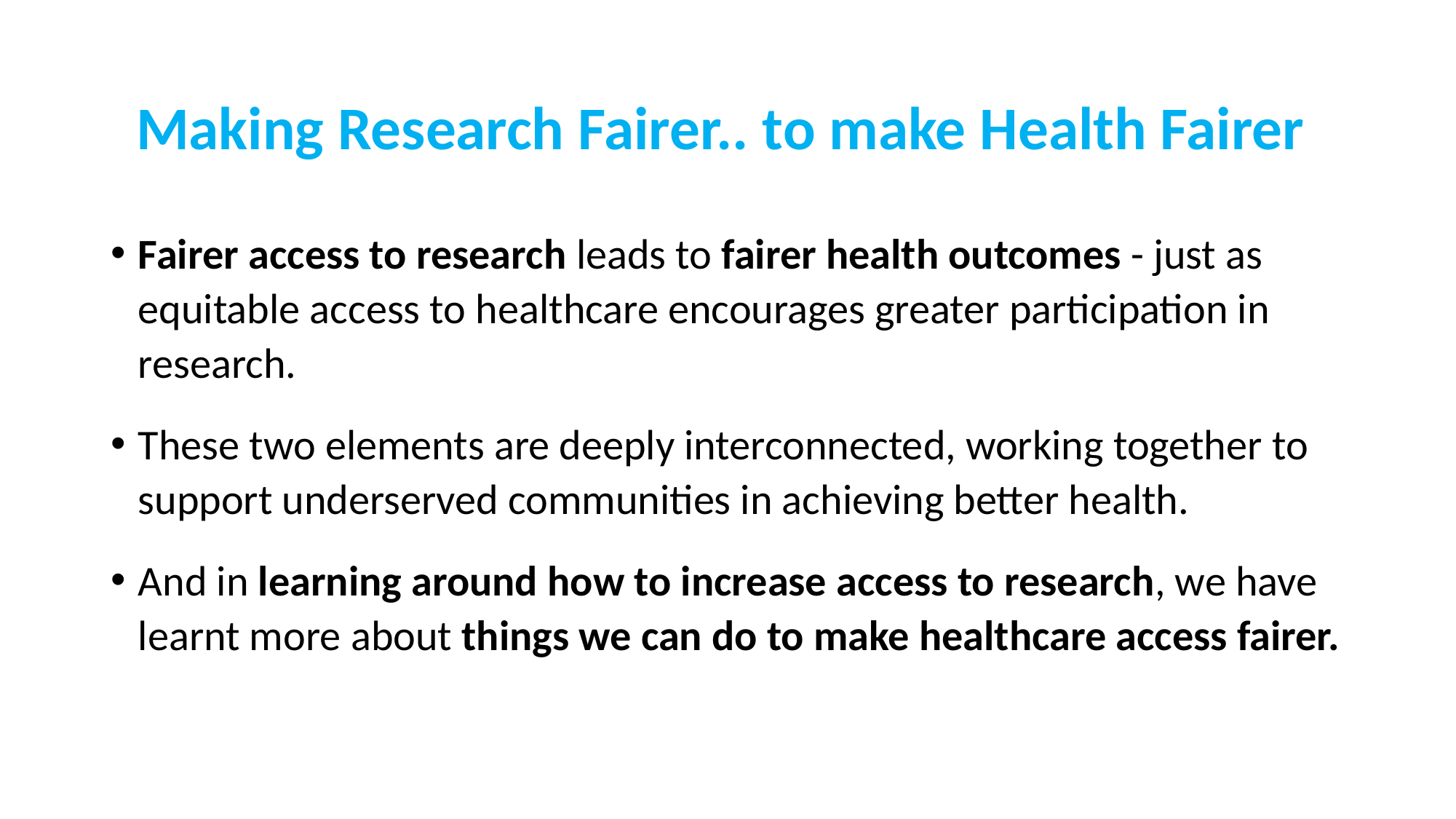

# Making Research Fairer.. to make Health Fairer
Fairer access to research leads to fairer health outcomes - just as equitable access to healthcare encourages greater participation in research.
These two elements are deeply interconnected, working together to support underserved communities in achieving better health.
And in learning around how to increase access to research, we have learnt more about things we can do to make healthcare access fairer.